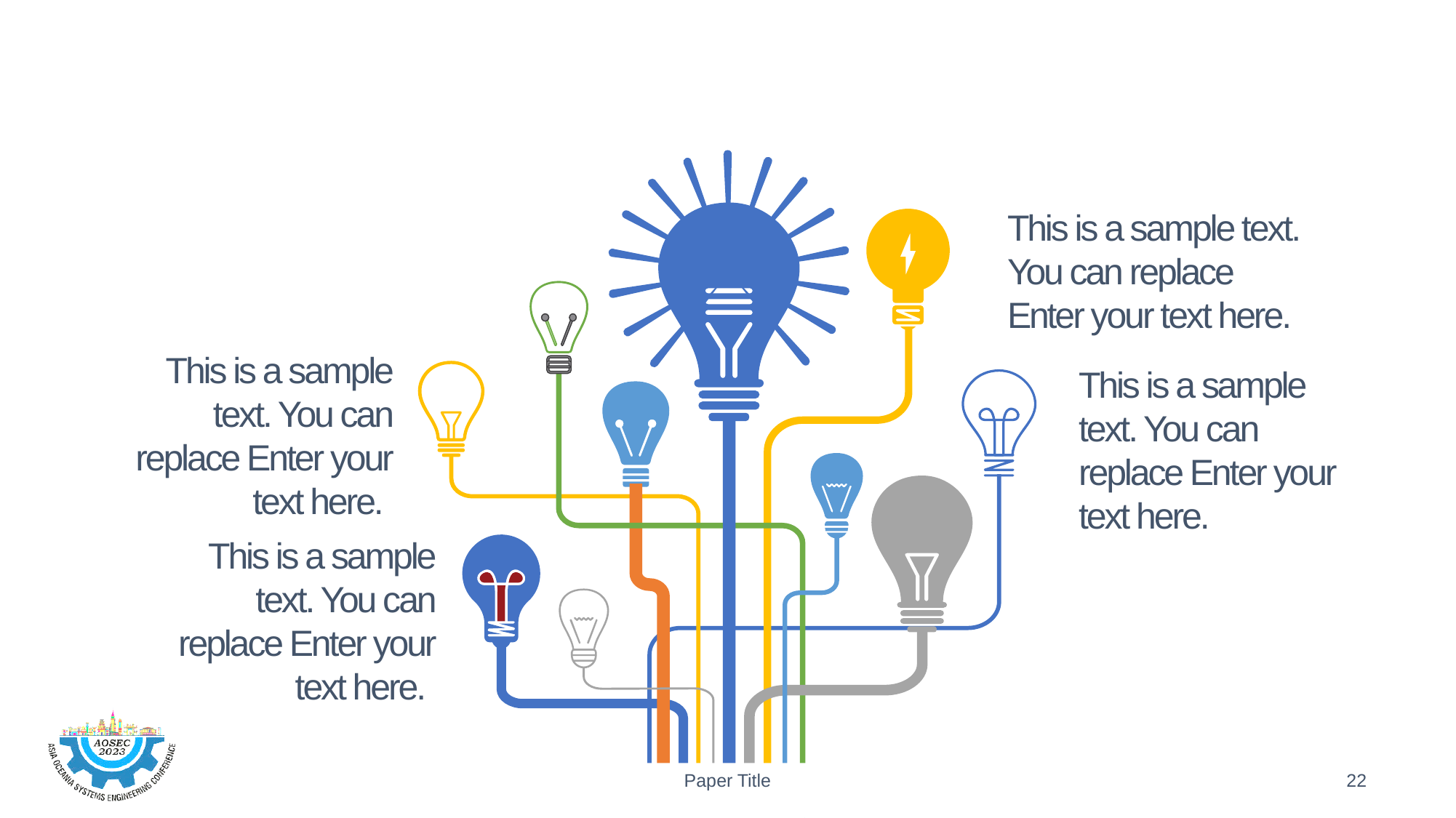

#

This is a sample text. You can replace Enter your text here.
This is a sample text. You can replace Enter your text here.
This is a sample text. You can replace Enter your text here.
This is a sample text. You can replace Enter your text here.
22
Paper Title